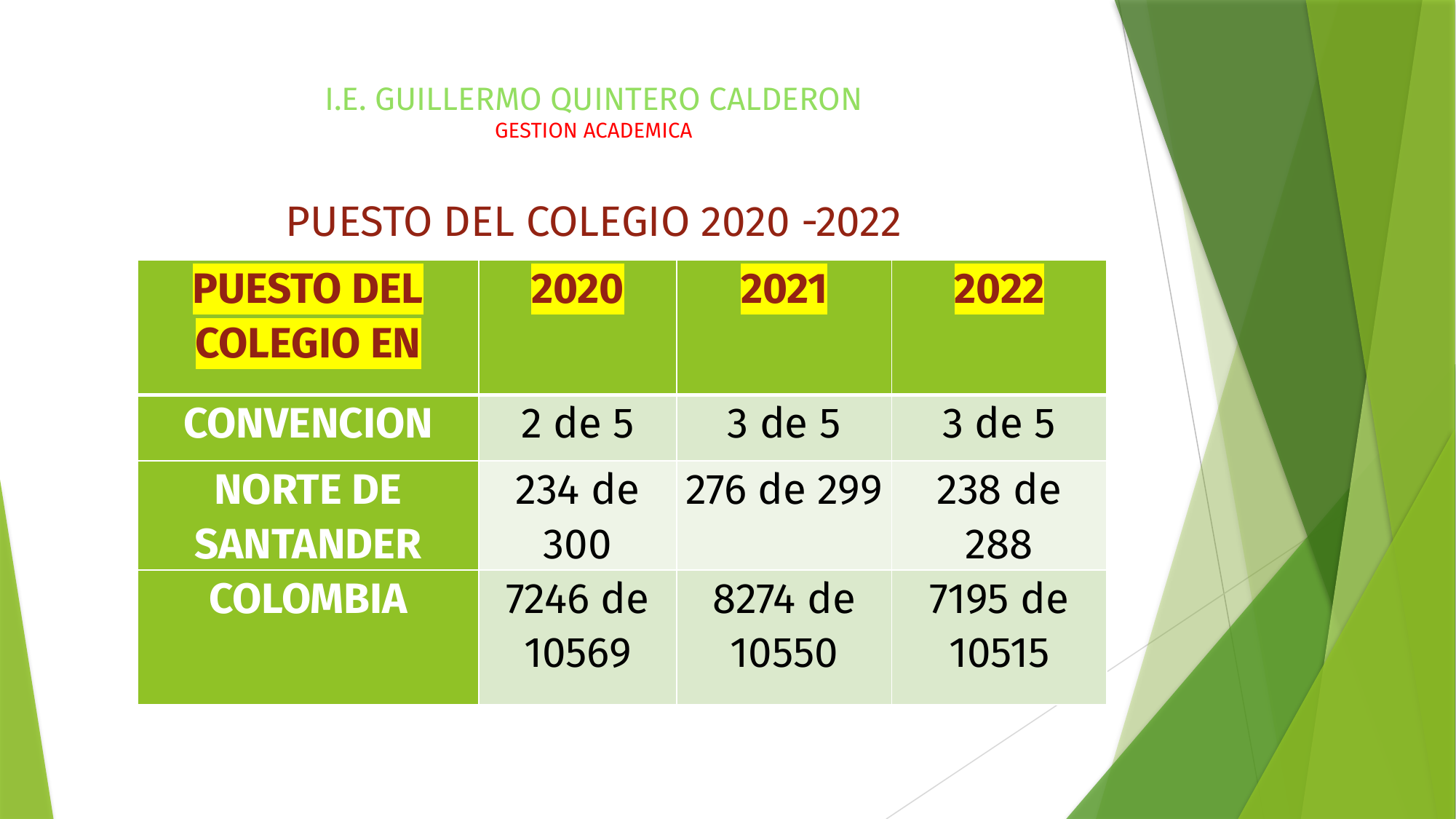

# I.E. GUILLERMO QUINTERO CALDERON GESTION ACADEMICA
PUESTO DEL COLEGIO 2020 -2022

| PUESTO DEL COLEGIO EN | 2020 | 2021 | 2022 |
| --- | --- | --- | --- |
| CONVENCION | 2 de 5 | 3 de 5 | 3 de 5 |
| NORTE DE SANTANDER | 234 de 300 | 276 de 299 | 238 de 288 |
| COLOMBIA | 7246 de 10569 | 8274 de 10550 | 7195 de 10515 |